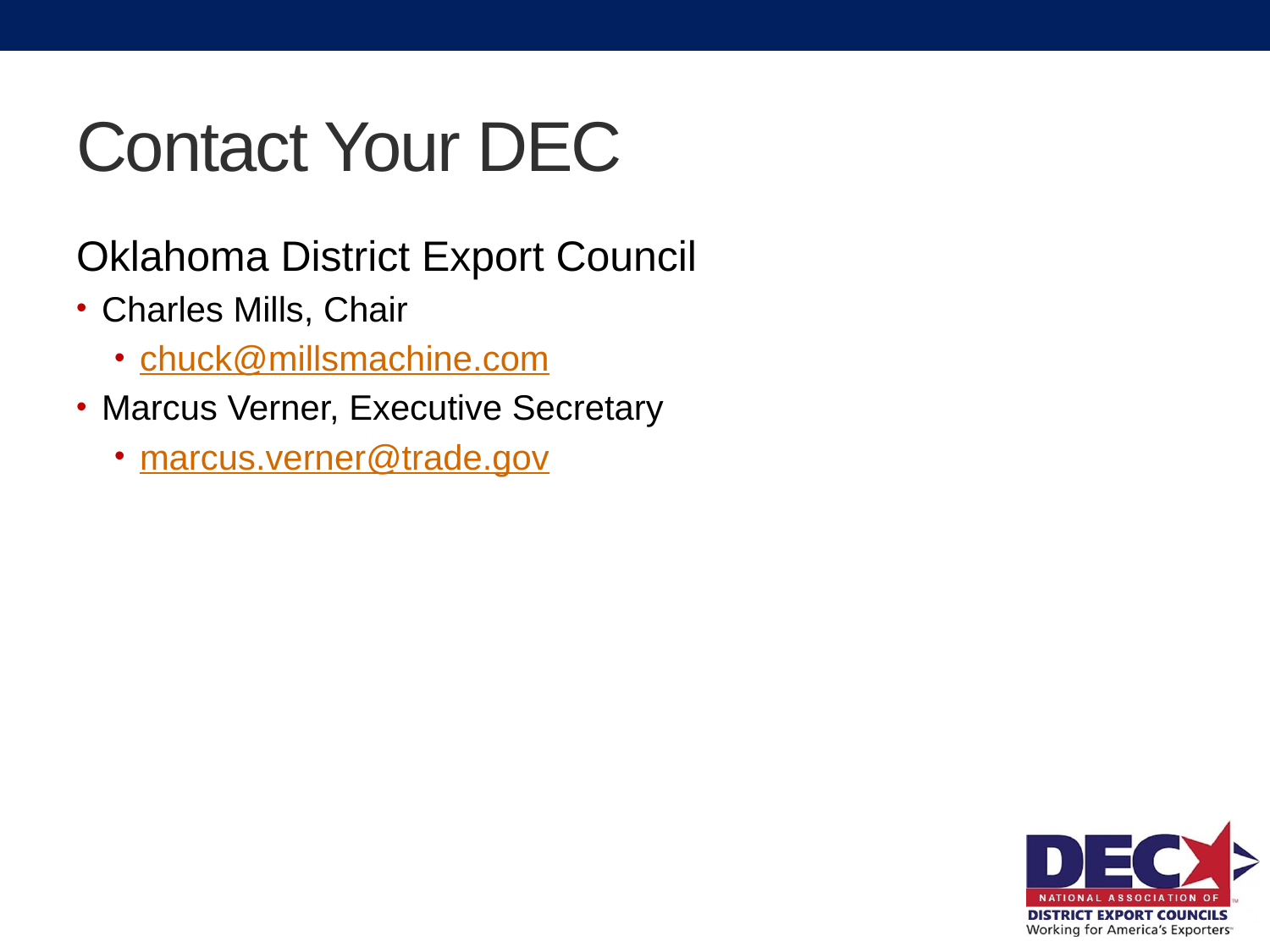

# Contact Your DEC
Oklahoma District Export Council
Charles Mills, Chair
chuck@millsmachine.com
Marcus Verner, Executive Secretary
marcus.verner@trade.gov